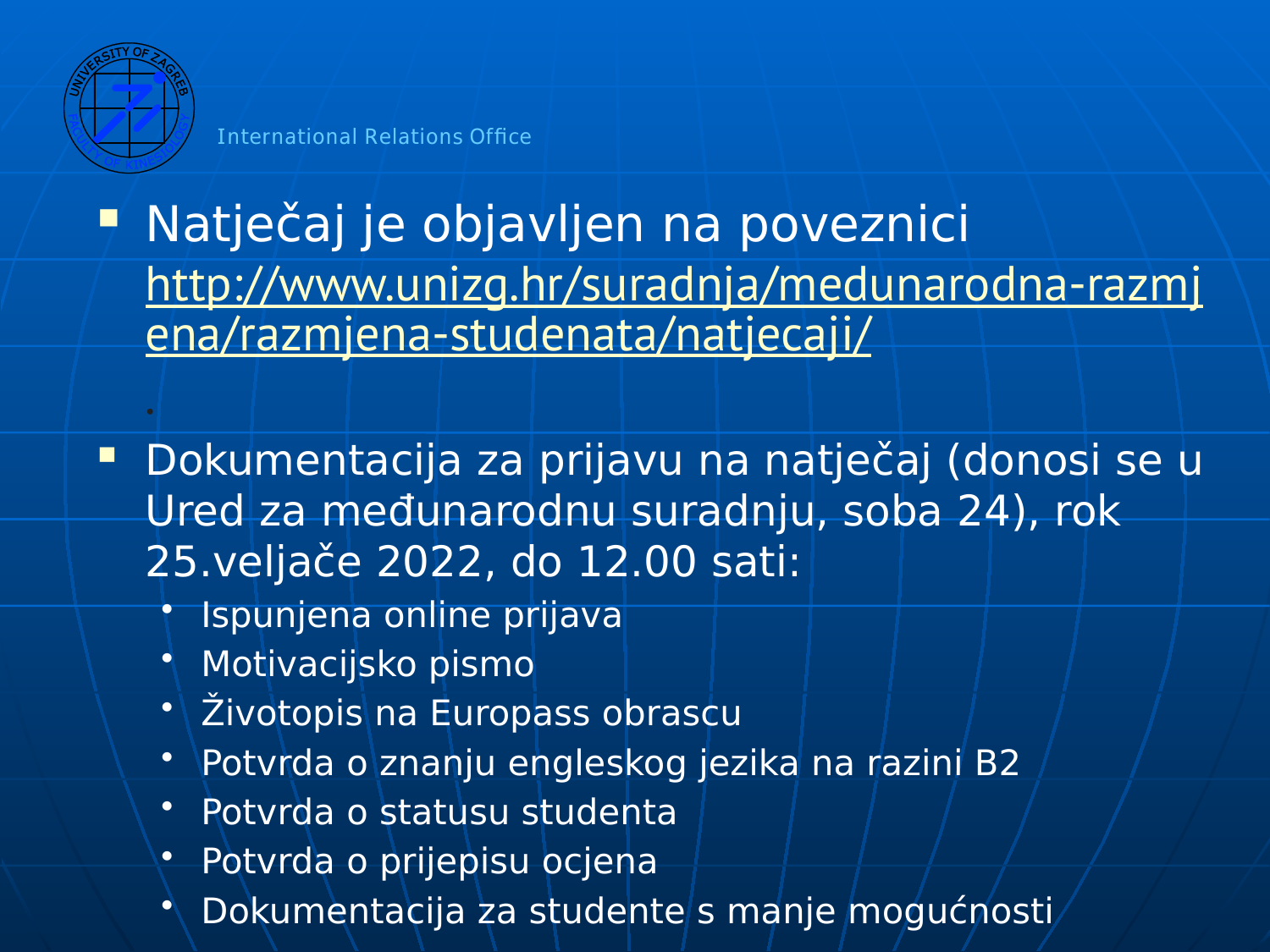

Natječaj je objavljen na poveznici  http://www.unizg.hr/suradnja/medunarodna-razmjena/razmjena-studenata/natjecaji/.
Dokumentacija za prijavu na natječaj (donosi se u Ured za međunarodnu suradnju, soba 24), rok 25.veljače 2022, do 12.00 sati:
Ispunjena online prijava
Motivacijsko pismo
Životopis na Europass obrascu
Potvrda o znanju engleskog jezika na razini B2
Potvrda o statusu studenta
Potvrda o prijepisu ocjena
Dokumentacija za studente s manje mogućnosti